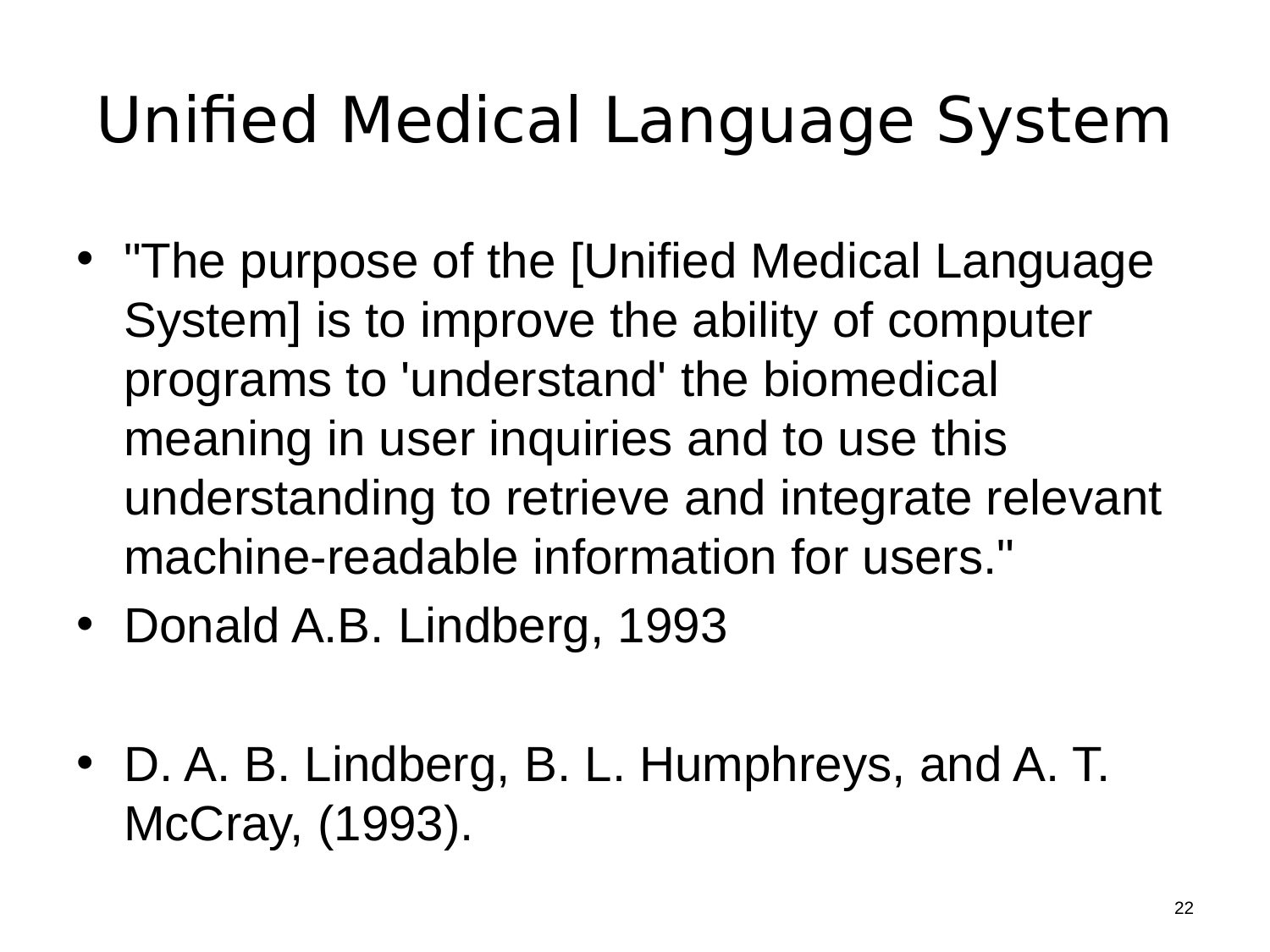

# Unified Medical Language System
"The purpose of the [Unified Medical Language System] is to improve the ability of computer programs to 'understand' the biomedical meaning in user inquiries and to use this understanding to retrieve and integrate relevant machine-readable information for users."
Donald A.B. Lindberg, 1993

D. A. B. Lindberg, B. L. Humphreys, and A. T. McCray, (1993).
22